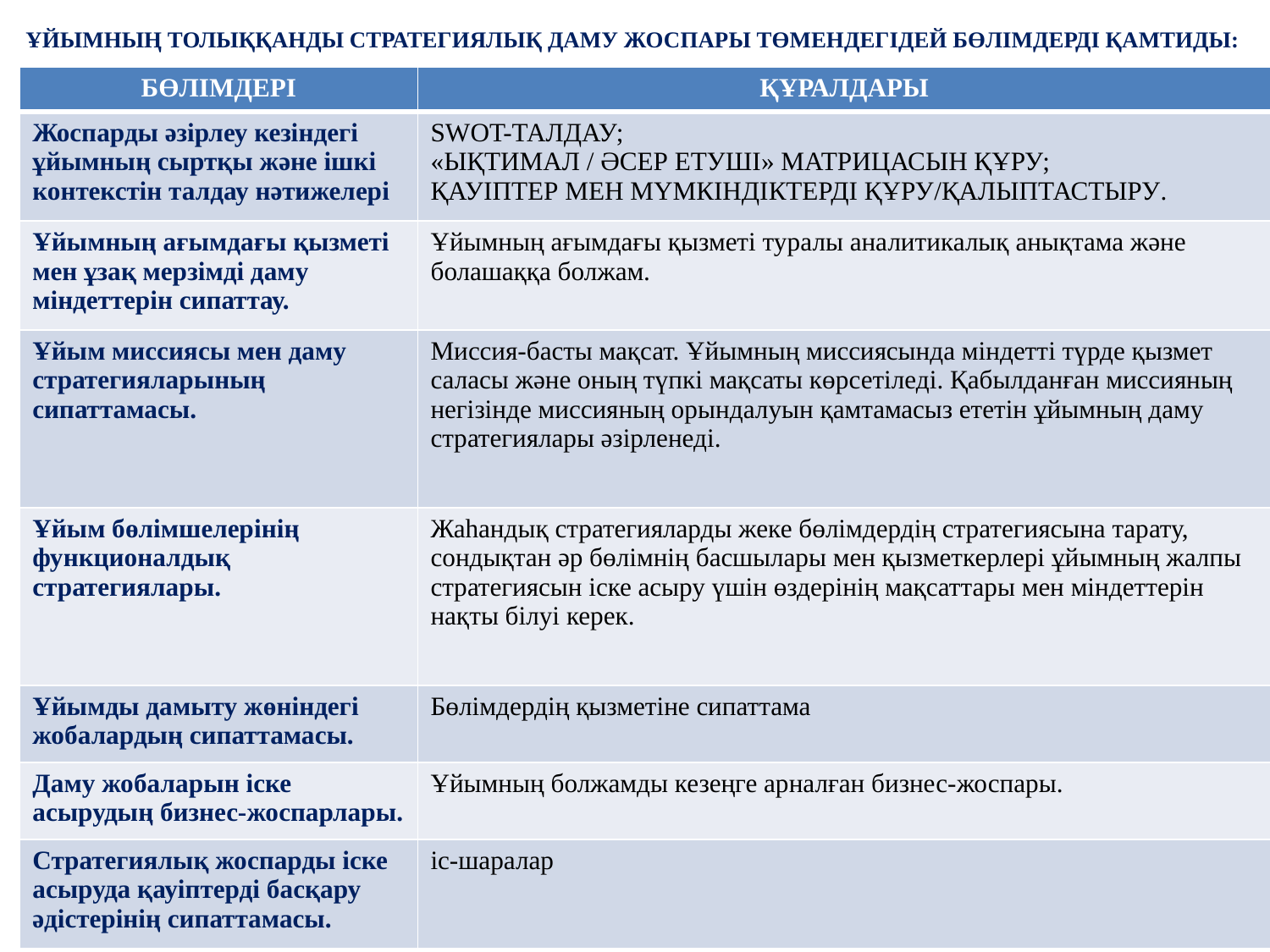

# ҰЙЫМНЫҢ ТОЛЫҚҚАНДЫ СТРАТЕГИЯЛЫҚ ДАМУ ЖОСПАРЫ ТӨМЕНДЕГІДЕЙ БӨЛІМДЕРДІ ҚАМТИДЫ:
| БӨЛІМДЕРІ | ҚҰРАЛДАРЫ |
| --- | --- |
| Жоспарды әзірлеу кезіндегі ұйымның сыртқы және ішкі контекстін талдау нәтижелері | SWOT-ТАЛДАУ; «ЫҚТИМАЛ / ӘСЕР ЕТУШІ» МАТРИЦАСЫН ҚҰРУ; ҚАУІПТЕР МЕН МҮМКІНДІКТЕРДІ ҚҰРУ/ҚАЛЫПТАСТЫРУ. |
| Ұйымның ағымдағы қызметі мен ұзақ мерзімді даму міндеттерін сипаттау. | Ұйымның ағымдағы қызметі туралы аналитикалық анықтама және болашаққа болжам. |
| Ұйым миссиясы мен даму стратегияларының сипаттамасы. | Миссия-басты мақсат. Ұйымның миссиясында міндетті түрде қызмет саласы және оның түпкі мақсаты көрсетіледі. Қабылданған миссияның негізінде миссияның орындалуын қамтамасыз ететін ұйымның даму стратегиялары әзірленеді. |
| Ұйым бөлімшелерінің функционалдық стратегиялары. | Жаһандық стратегияларды жеке бөлімдердің стратегиясына тарату, сондықтан әр бөлімнің басшылары мен қызметкерлері ұйымның жалпы стратегиясын іске асыру үшін өздерінің мақсаттары мен міндеттерін нақты білуі керек. |
| Ұйымды дамыту жөніндегі жобалардың сипаттамасы. | Бөлімдердің қызметіне сипаттама |
| Даму жобаларын іске асырудың бизнес-жоспарлары. | Ұйымның болжамды кезеңге арналған бизнес-жоспары. |
| Стратегиялық жоспарды іске асыруда қауіптерді басқару әдістерінің сипаттамасы. | іс-шаралар |